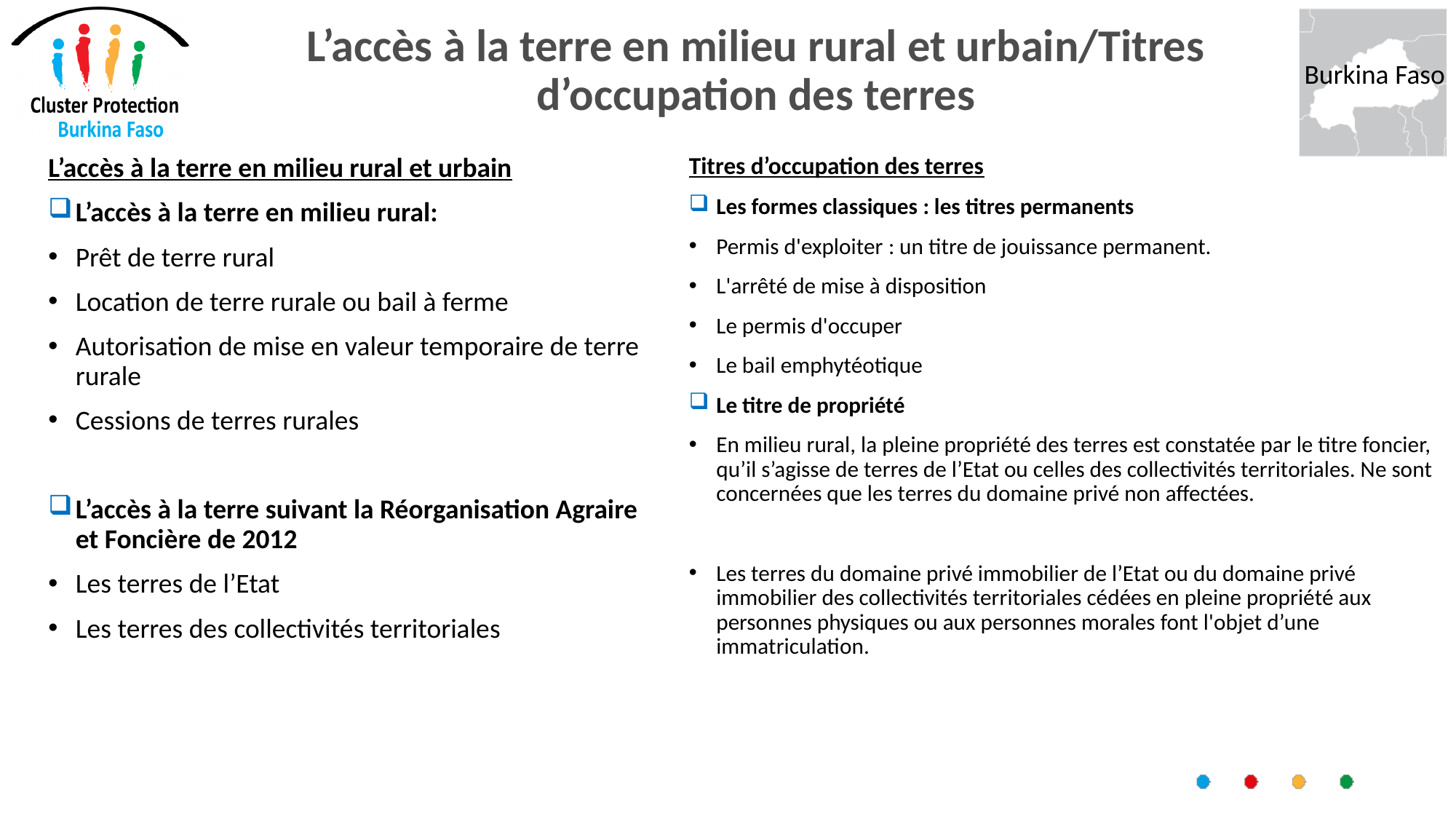

# L’accès à la terre en milieu rural et urbain/Titres d’occupation des terres
L’accès à la terre en milieu rural et urbain
L’accès à la terre en milieu rural:
Prêt de terre rural
Location de terre rurale ou bail à ferme
Autorisation de mise en valeur temporaire de terre rurale
Cessions de terres rurales

L’accès à la terre suivant la Réorganisation Agraire et Foncière de 2012
Les terres de l’Etat
Les terres des collectivités territoriales

Titres d’occupation des terres
Les formes classiques : les titres permanents
Permis d'exploiter : un titre de jouissance permanent.
L'arrêté de mise à disposition
Le permis d'occuper
Le bail emphytéotique
Le titre de propriété
En milieu rural, la pleine propriété des terres est constatée par le titre foncier, qu’il s’agisse de terres de l’Etat ou celles des collectivités territoriales. Ne sont concernées que les terres du domaine privé non affectées.

Les terres du domaine privé immobilier de l’Etat ou du domaine privé immobilier des collectivités territoriales cédées en pleine propriété aux personnes physiques ou aux personnes morales font l'objet d’une immatriculation.